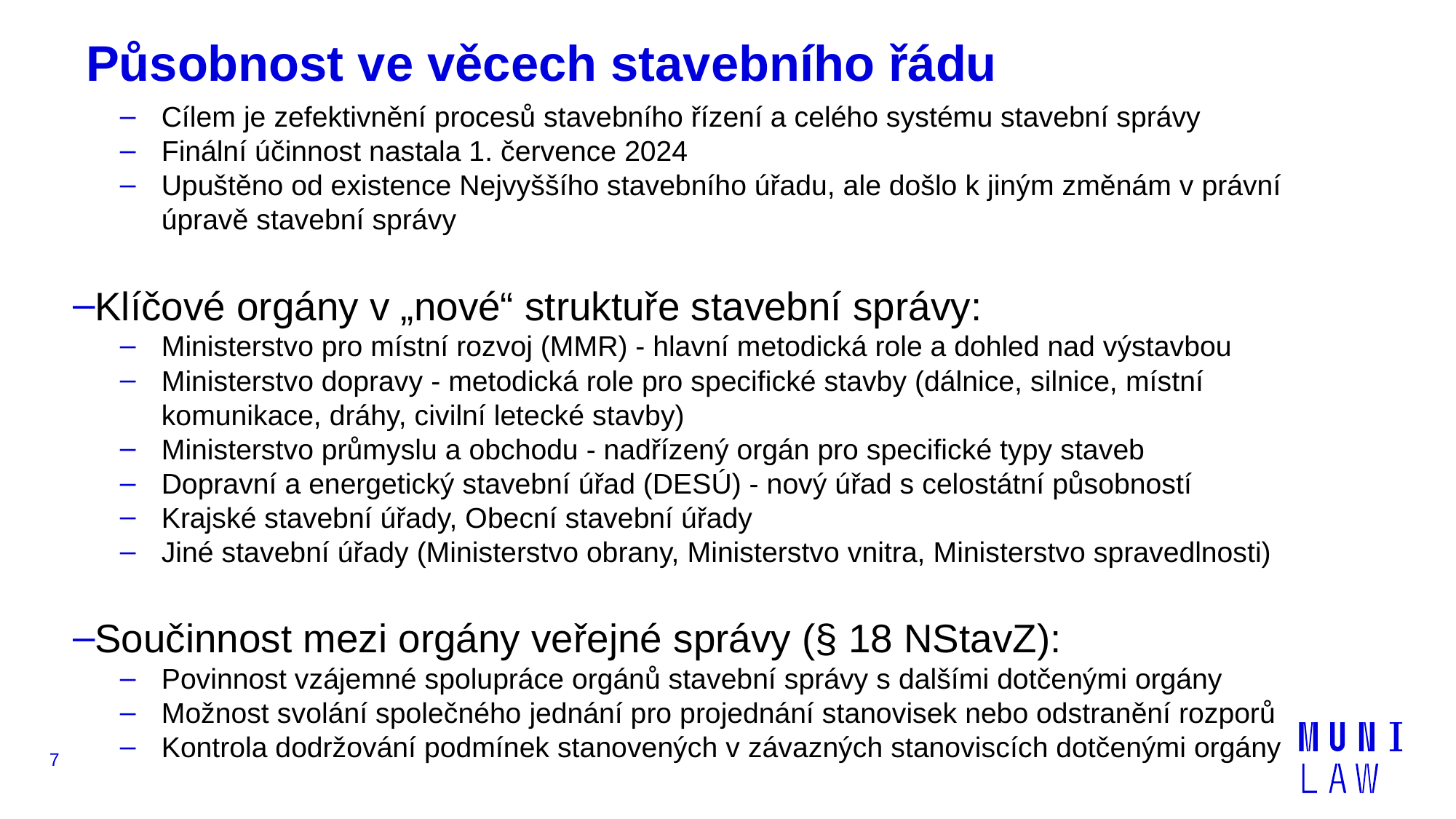

# Působnost ve věcech stavebního řádu
Cílem je zefektivnění procesů stavebního řízení a celého systému stavební správy
Finální účinnost nastala 1. července 2024
Upuštěno od existence Nejvyššího stavebního úřadu, ale došlo k jiným změnám v právní úpravě stavební správy

Klíčové orgány v „nové“ struktuře stavební správy:
Ministerstvo pro místní rozvoj (MMR) - hlavní metodická role a dohled nad výstavbou
Ministerstvo dopravy - metodická role pro specifické stavby (dálnice, silnice, místní komunikace, dráhy, civilní letecké stavby)
Ministerstvo průmyslu a obchodu - nadřízený orgán pro specifické typy staveb
Dopravní a energetický stavební úřad (DESÚ) - nový úřad s celostátní působností
Krajské stavební úřady, Obecní stavební úřady
Jiné stavební úřady (Ministerstvo obrany, Ministerstvo vnitra, Ministerstvo spravedlnosti)

Součinnost mezi orgány veřejné správy (§ 18 NStavZ):
Povinnost vzájemné spolupráce orgánů stavební správy s dalšími dotčenými orgány
Možnost svolání společného jednání pro projednání stanovisek nebo odstranění rozporů
Kontrola dodržování podmínek stanovených v závazných stanoviscích dotčenými orgány
7